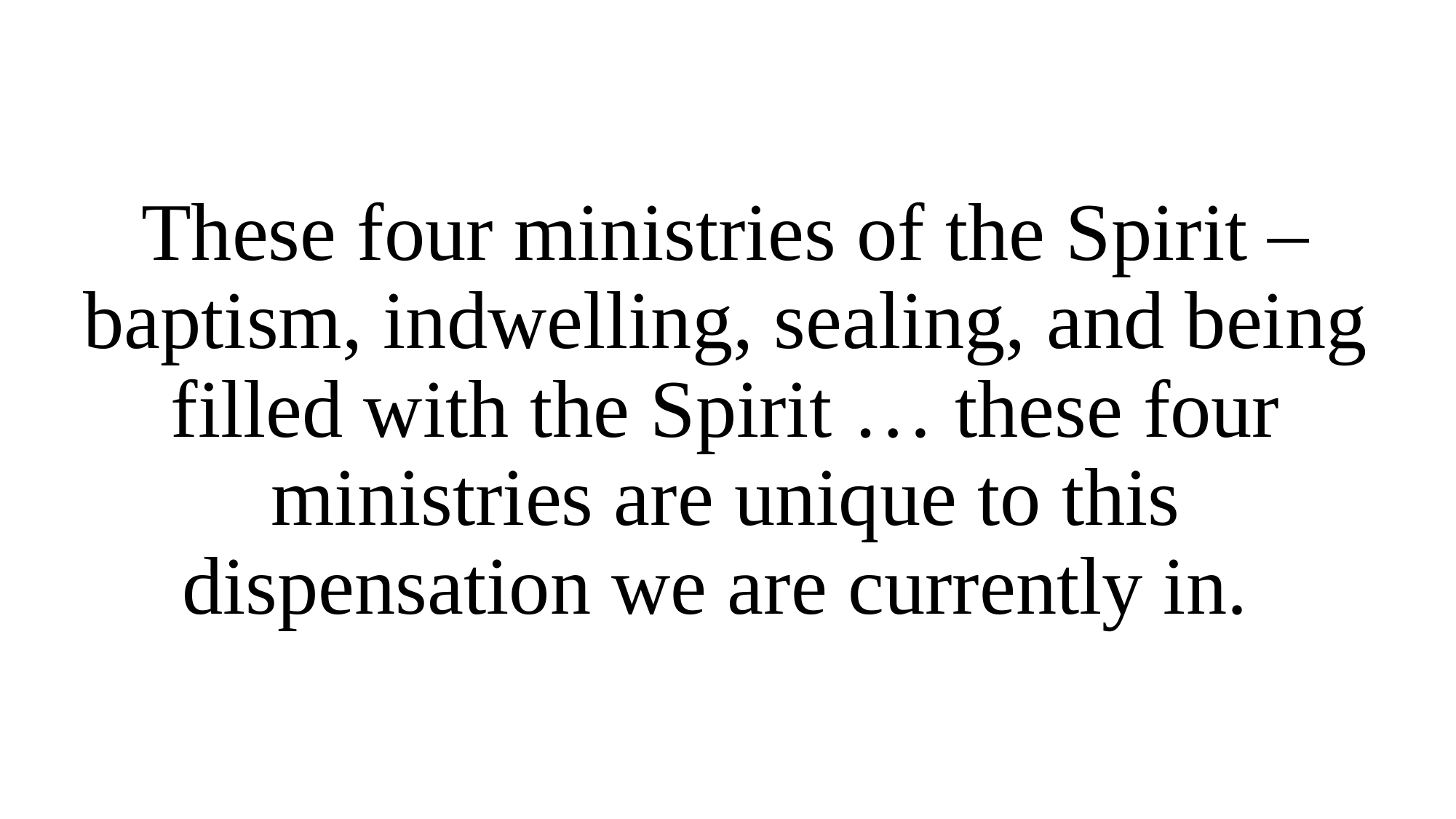

These four ministries of the Spirit – baptism, indwelling, sealing, and being filled with the Spirit … these four ministries are unique to this dispensation we are currently in.